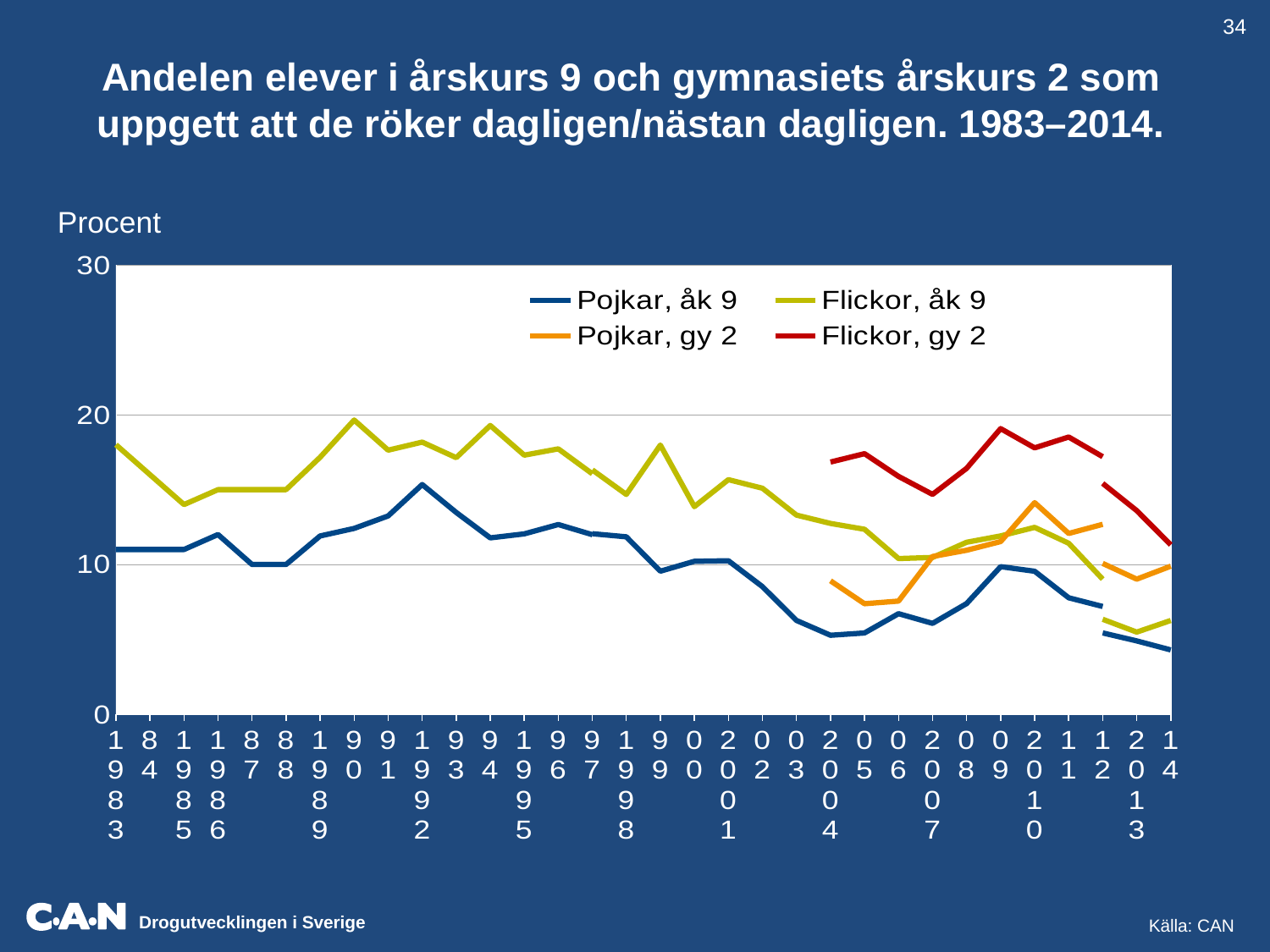

34
Andelen elever i årskurs 9 och gymnasiets årskurs 2 som uppgett att de röker dagligen/nästan dagligen. 1983–2014.
Procent

### Chart

| Category | Pojkar, åk 9 |  | Flickor, åk 9 |  | Pojkar, gy 2 |  | Flickor, gy 2 |  |
|---|---|---|---|---|---|---|---|---|
| 1983 | 11.0 | None | 18.0 | None | None | None | None | None |
| 84 | 11.0 | None | 16.0 | None | None | None | None | None |
| 1985 | 11.0 | None | 14.0 | None | None | None | None | None |
| 1986 | 12.0 | None | 15.0 | None | None | None | None | None |
| 87 | 10.0 | None | 15.0 | None | None | None | None | None |
| 88 | 10.0 | None | 15.0 | None | None | None | None | None |
| 1989 | 11.90231958005202 | None | 17.156085802669658 | None | None | None | None | None |
| 90 | 12.409125912453845 | None | 19.647417958714726 | None | None | None | None | None |
| 91 | 13.2417095817569 | None | 17.633563108771185 | None | None | None | None | None |
| 1992 | 15.336132949224337 | None | 18.171105081859984 | None | None | None | None | None |
| 93 | 13.47602888388773 | None | 17.134396004360656 | None | None | None | None | None |
| 94 | 11.778171481980031 | None | 19.28261858122903 | None | None | None | None | None |
| 1995 | 12.04302871333596 | None | 17.299414467821254 | None | None | None | None | None |
| 96 | 12.667625891072086 | None | 17.719375189529117 | None | None | None | None | None |
| 97 | 11.989433294233184 | 12.053719692408457 | 16.055651469900663 | 16.315449927683645 | None | None | None | None |
| 1998 | None | 11.846199230474594 | None | 14.674080204147943 | None | None | None | None |
| 99 | None | 9.549059250023577 | None | 17.972405598703915 | None | None | None | None |
| 00 | None | 10.211228187727167 | None | 13.861908130176719 | None | None | None | None |
| 2001 | None | 10.24447526246643 | None | 15.664728955226987 | None | None | None | None |
| 02 | None | 8.516597254246498 | None | 15.091112522407368 | None | None | None | None |
| 03 | None | 6.262984620259298 | None | 13.297897219995 | None | None | None | None |
| 2004 | None | 5.269612576898129 | None | 12.739051506103577 | 8.910938122438019 | None | 16.83929812081728 | None |
| 05 | None | 5.422981789474485 | None | 12.351275677072008 | 7.376948760333551 | None | 17.398726068258036 | None |
| 06 | None | 6.713133742389225 | None | 10.394374371532306 | 7.554931440362726 | None | 15.880140660508852 | None |
| 2007 | None | 6.062672151174976 | None | 10.467766341822964 | 10.532445249366134 | None | 14.678743035894582 | None |
| 08 | None | 7.387585466641058 | None | 11.48312887625328 | 10.947187252901749 | None | 16.418073986737564 | None |
| 09 | None | 9.853021740163362 | None | 11.907689356874595 | 11.528403255872833 | None | 19.072465383664024 | None |
| 2010 | None | 9.548521573724367 | None | 12.479479778947537 | 14.127903216433118 | None | 17.785232057941894 | None |
| 11 | None | 7.776167420946223 | None | 11.416816015330316 | 12.070435632179173 | None | 18.512595457428677 | None |
| 12 | 5.425977423333371 | 7.191884209009692 | 6.337071624866487 | 9.01918291488586 | 12.682098294049958 | 10.070095268976225 | 17.194644699943275 | 15.413427498121623 |
| 2013 | 4.89269136617099 | None | 5.482750668813895 | None | None | 9.018569318317518 | None | 13.594523786593536 |
| 14 | 4.293375463764281 | None | 6.259474333207338 | None | None | 9.88504398889313 | None | 11.313945351214556 |
Källa: CAN